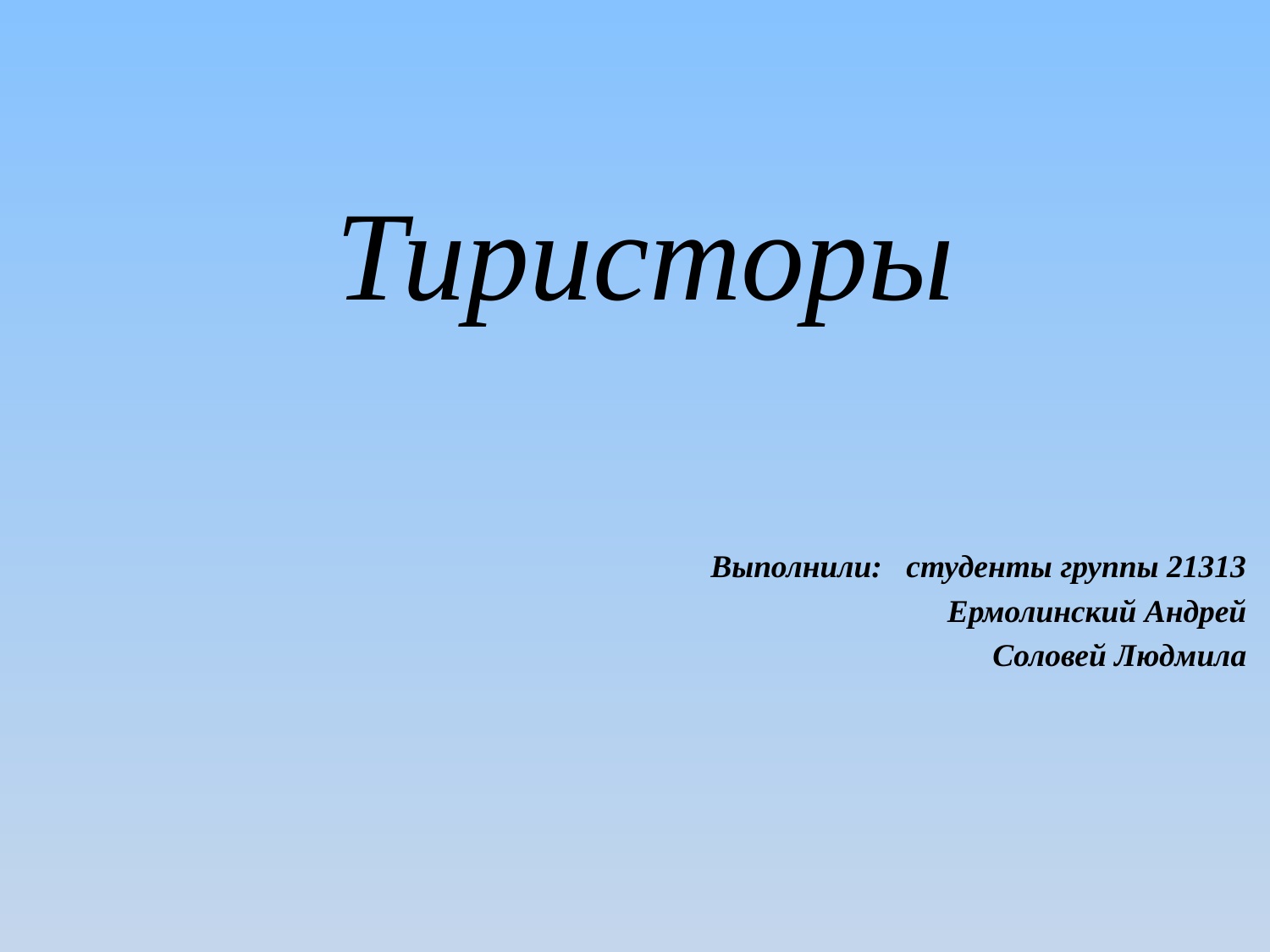

# Тиристоры
Выполнили:   студенты группы 21313
Ермолинский Андрей
Соловей Людмила